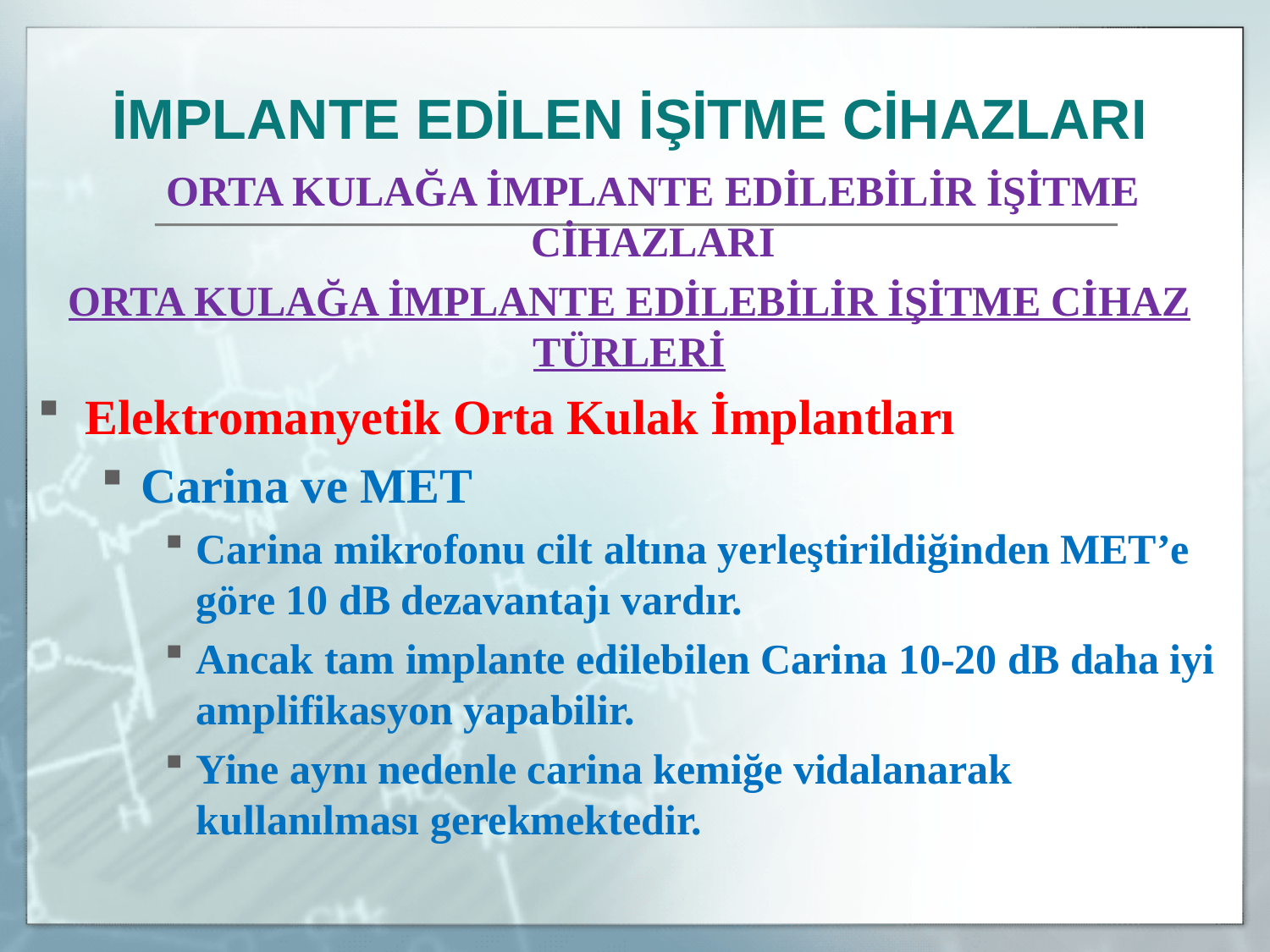

İMPLANTE EDİLEN İŞİTME CİHAZLARI
	ORTA KULAĞA İMPLANTE EDİLEBİLİR İŞİTME CİHAZLARI
ORTA KULAĞA İMPLANTE EDİLEBİLİR İŞİTME CİHAZ TÜRLERİ
Elektromanyetik Orta Kulak İmplantları
Carina ve MET
Carina mikrofonu cilt altına yerleştirildiğinden MET’e göre 10 dB dezavantajı vardır.
Ancak tam implante edilebilen Carina 10-20 dB daha iyi amplifikasyon yapabilir.
Yine aynı nedenle carina kemiğe vidalanarak kullanılması gerekmektedir.